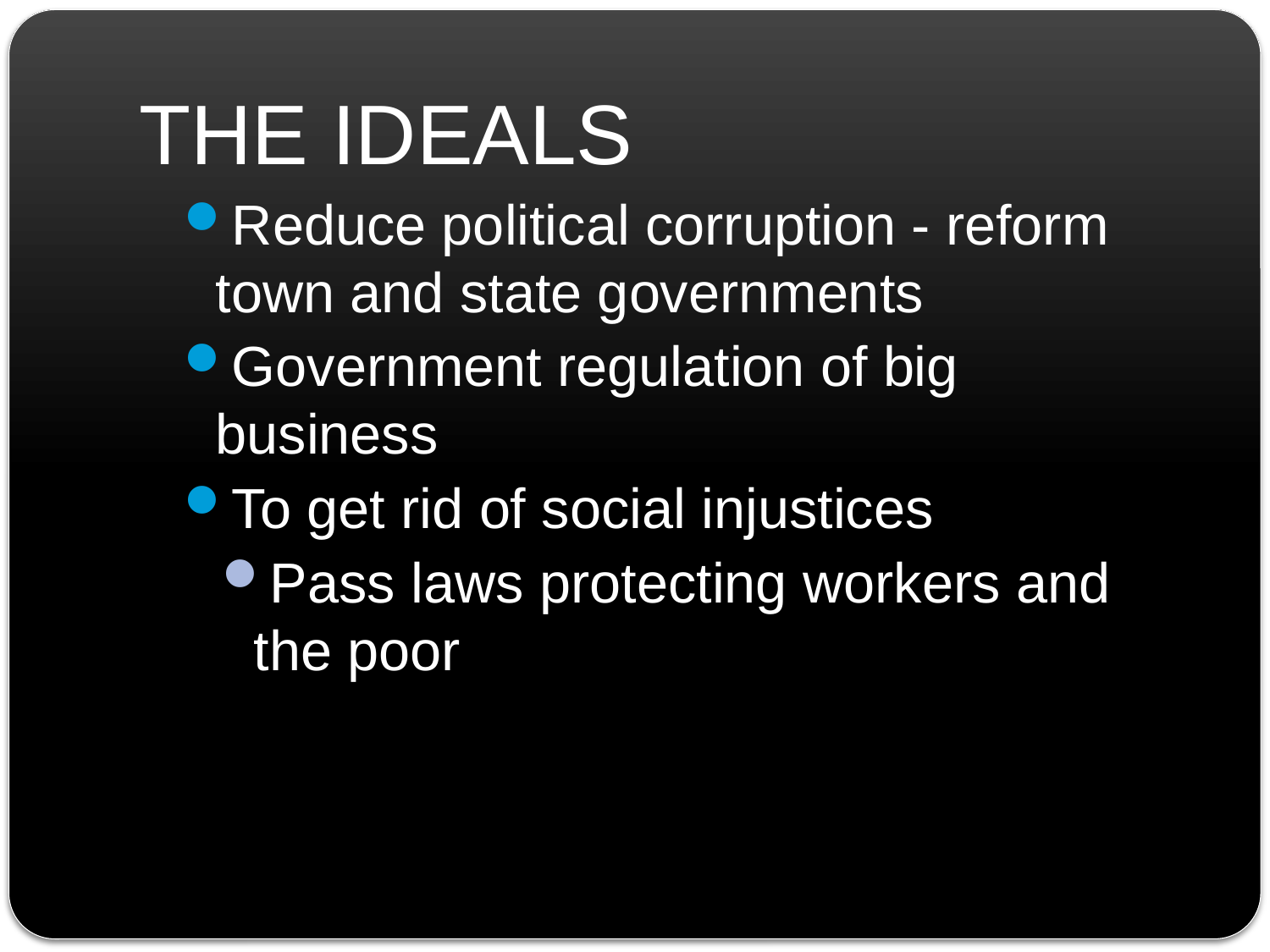

THE IDEALS
Reduce political corruption - reform town and state governments
Government regulation of big business
To get rid of social injustices
Pass laws protecting workers and the poor